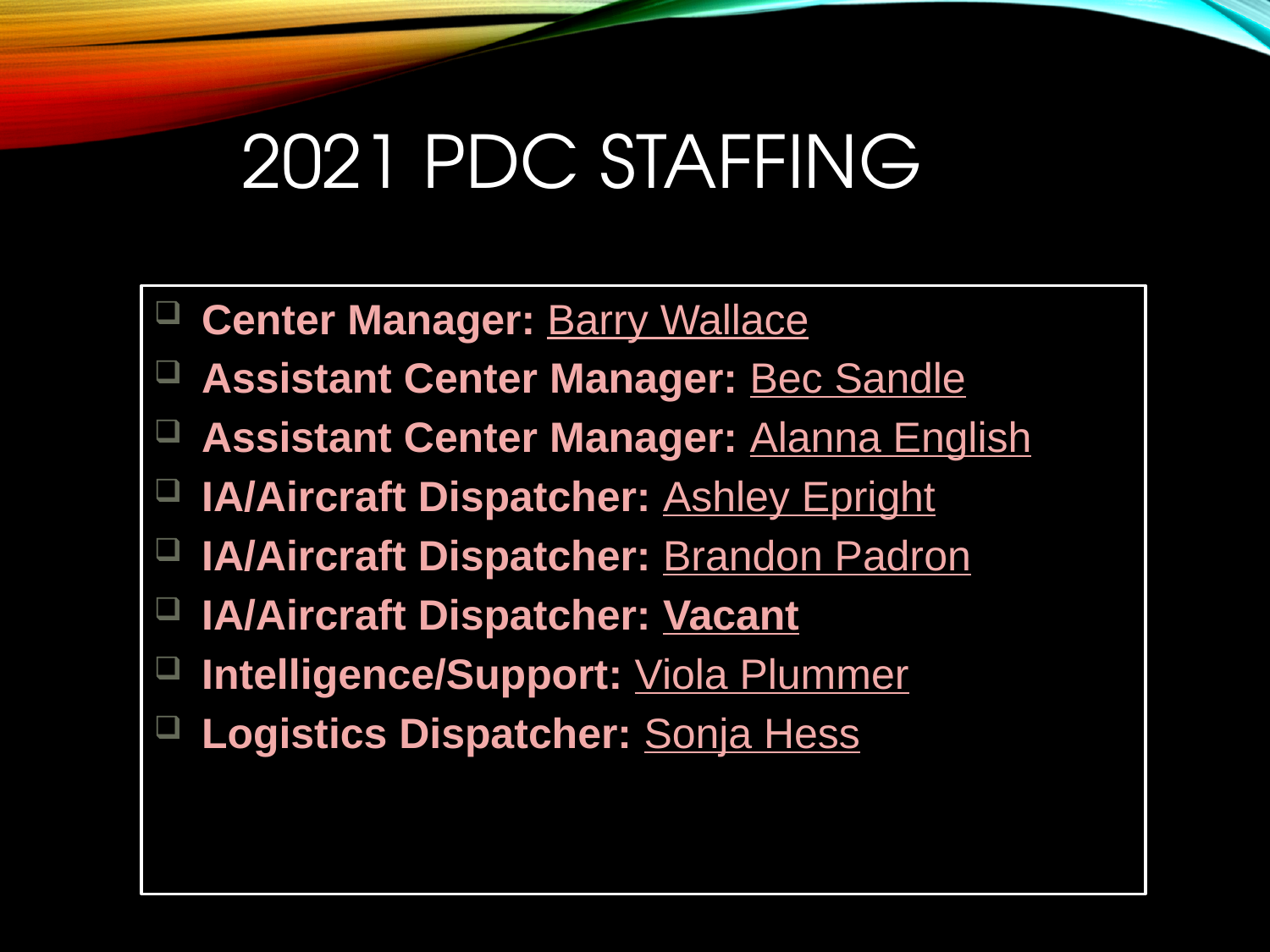

# 2021 PDC Staffing
Center Manager: Barry Wallace
Assistant Center Manager: Bec Sandle
Assistant Center Manager: Alanna English
IA/Aircraft Dispatcher: Ashley Epright
IA/Aircraft Dispatcher: Brandon Padron
IA/Aircraft Dispatcher: Vacant
Intelligence/Support: Viola Plummer
Logistics Dispatcher: Sonja Hess